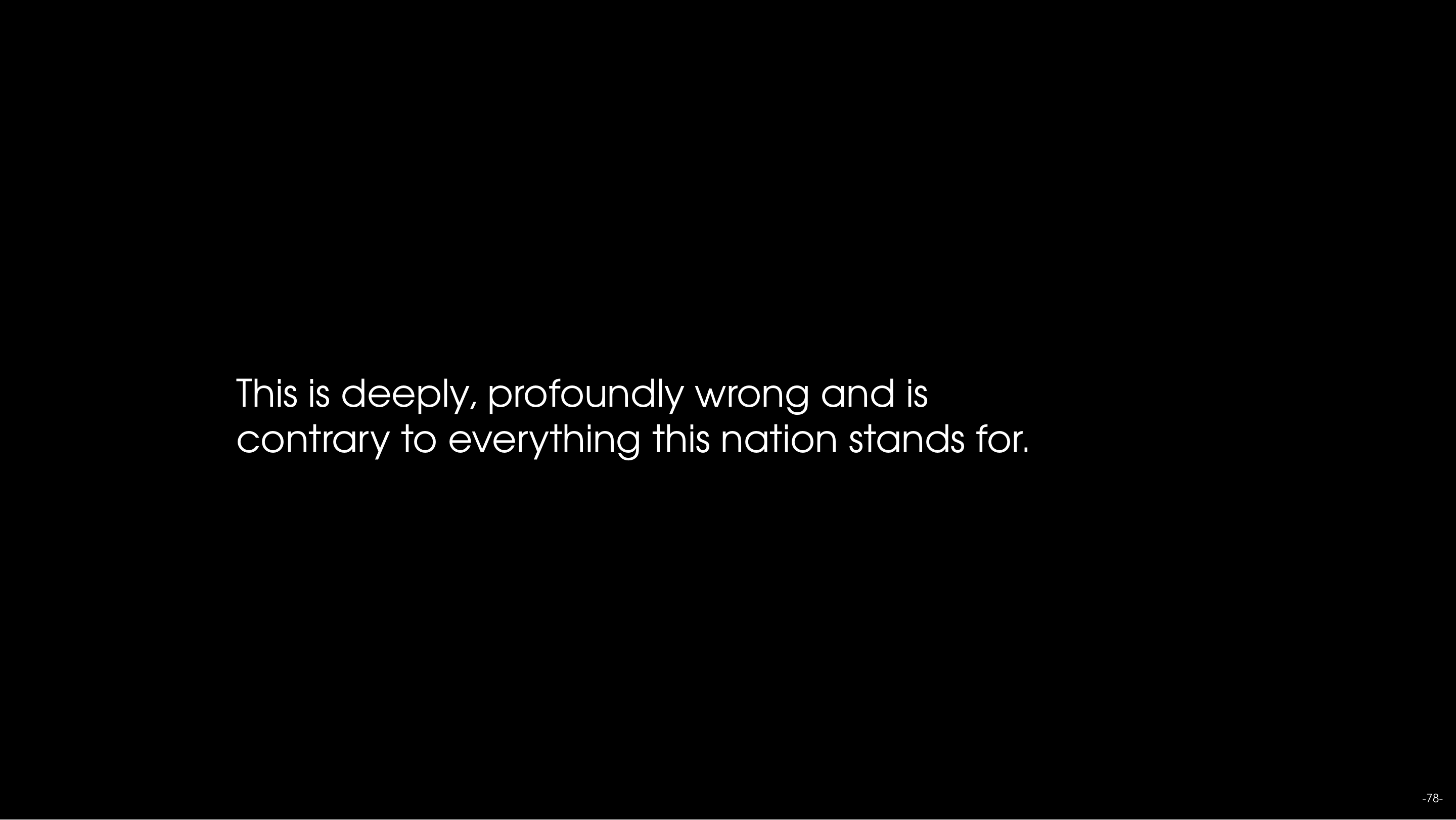

This is deeply, profoundly wrong and is contrary to everything this nation stands for.
-78-